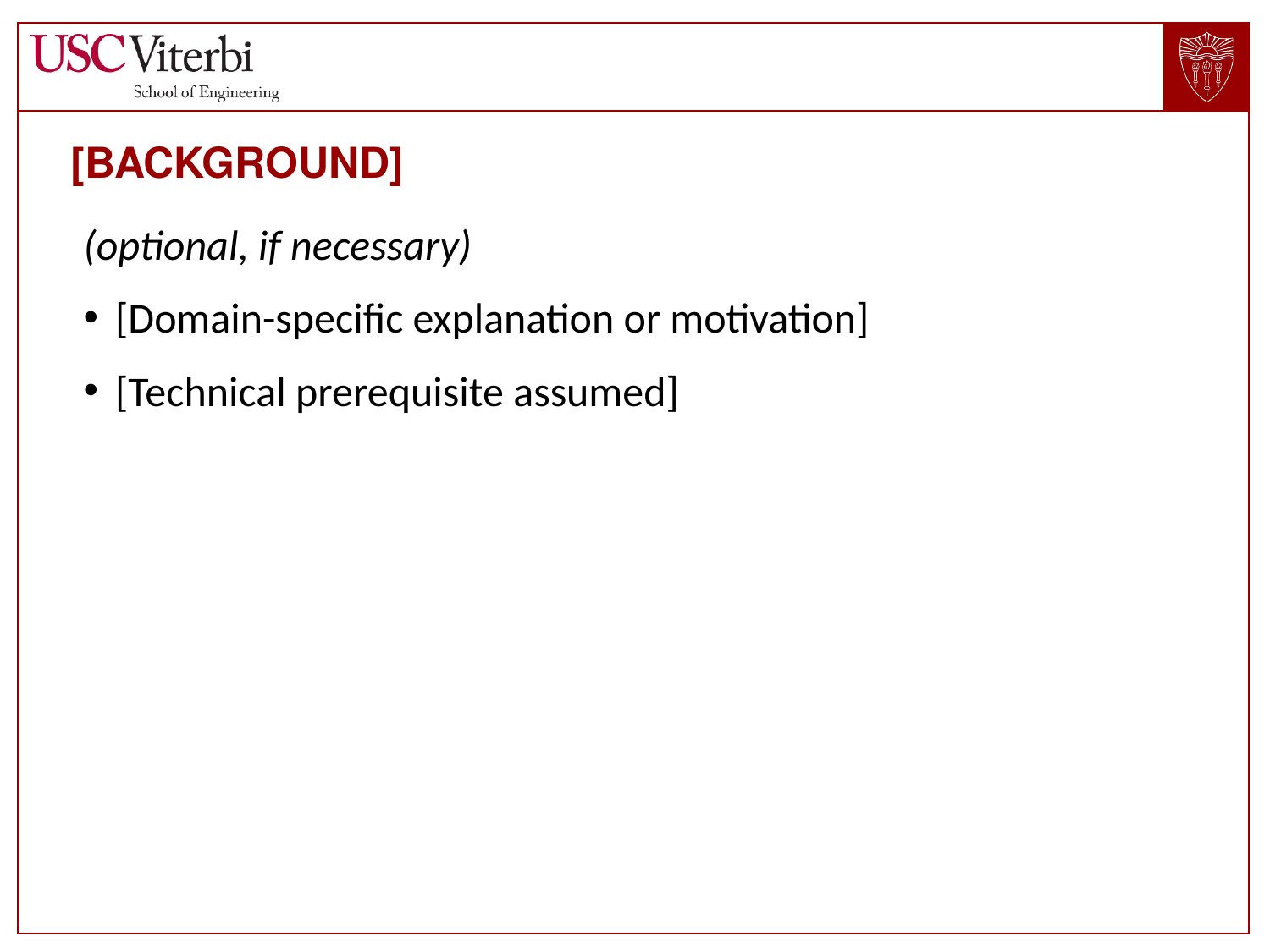

# [Background]
(optional, if necessary)
[Domain-specific explanation or motivation]
[Technical prerequisite assumed]